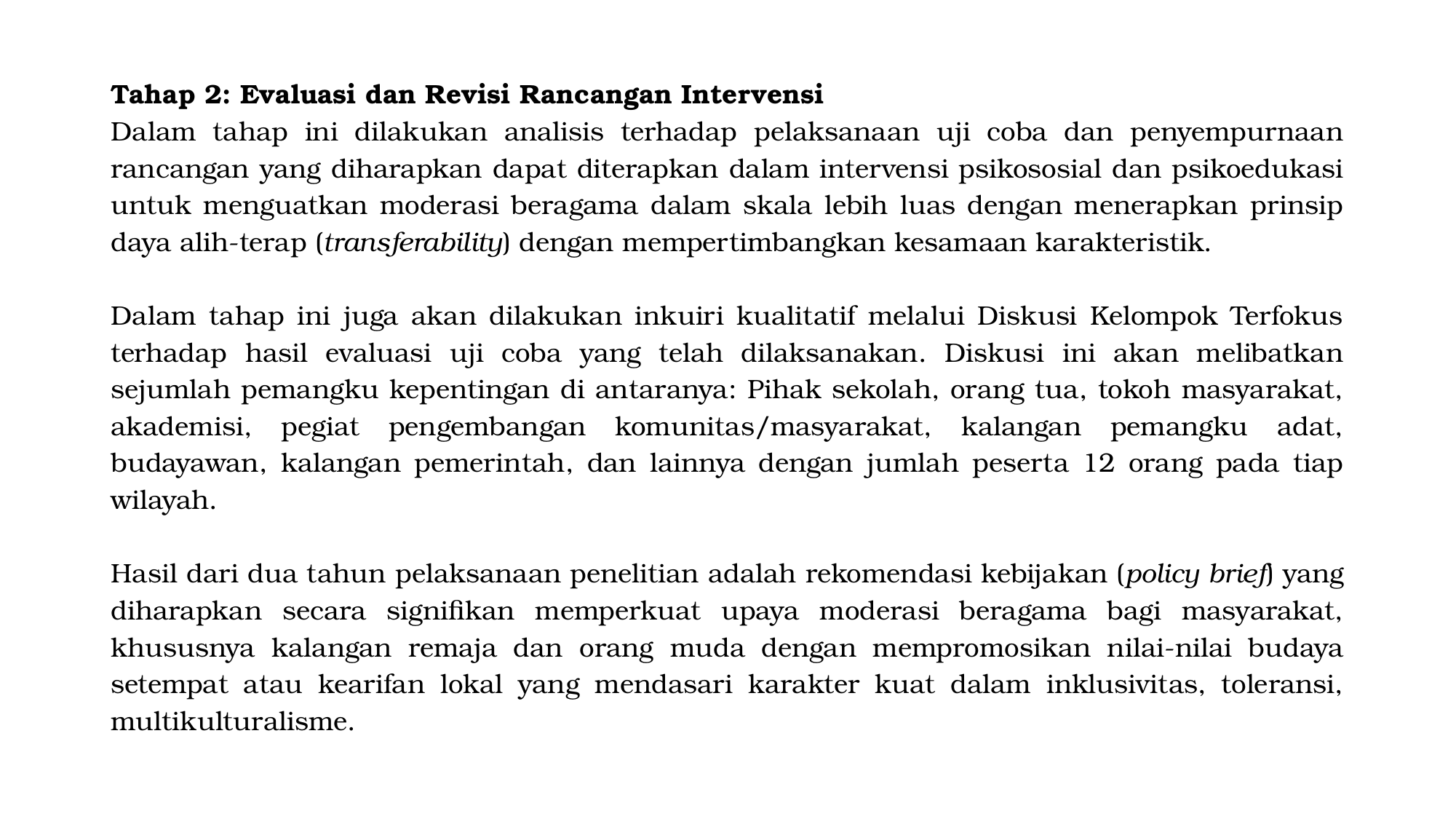

Tahap 2: Evaluasi dan Revisi Rancangan Intervensi
Dalam tahap ini dilakukan analisis terhadap pelaksanaan uji coba dan penyempurnaan rancangan yang diharapkan dapat diterapkan dalam intervensi psikososial dan psikoedukasi untuk menguatkan moderasi beragama dalam skala lebih luas dengan menerapkan prinsip daya alih-terap (transferability) dengan mempertimbangkan kesamaan karakteristik.

Dalam tahap ini juga akan dilakukan inkuiri kualitatif melalui Diskusi Kelompok Terfokus terhadap hasil evaluasi uji coba yang telah dilaksanakan. Diskusi ini akan melibatkan sejumlah pemangku kepentingan di antaranya: Pihak sekolah, orang tua, tokoh masyarakat, akademisi, pegiat pengembangan komunitas/masyarakat, kalangan pemangku adat, budayawan, kalangan pemerintah, dan lainnya dengan jumlah peserta 12 orang pada tiap wilayah.

Hasil dari dua tahun pelaksanaan penelitian adalah rekomendasi kebijakan (policy brief) yang diharapkan secara signifikan memperkuat upaya moderasi beragama bagi masyarakat, khususnya kalangan remaja dan orang muda dengan mempromosikan nilai-nilai budaya setempat atau kearifan lokal yang mendasari karakter kuat dalam inklusivitas, toleransi, multikulturalisme.